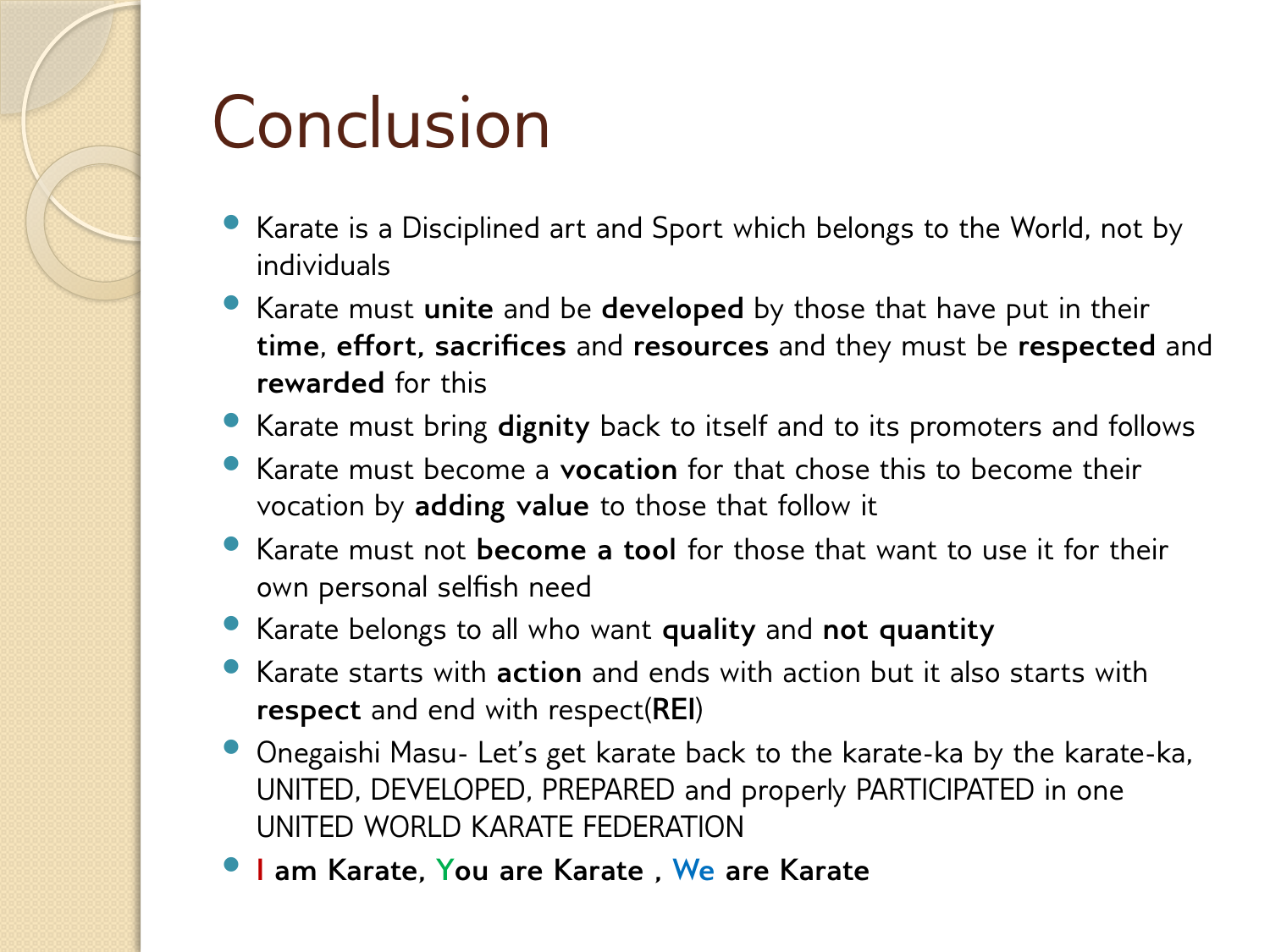

# Conclusion
Karate is a Disciplined art and Sport which belongs to the World, not by individuals
Karate must unite and be developed by those that have put in their time, effort, sacrifices and resources and they must be respected and rewarded for this
Karate must bring dignity back to itself and to its promoters and follows
Karate must become a vocation for that chose this to become their vocation by adding value to those that follow it
Karate must not become a tool for those that want to use it for their own personal selfish need
Karate belongs to all who want quality and not quantity
Karate starts with action and ends with action but it also starts with respect and end with respect(REI)
Onegaishi Masu- Let’s get karate back to the karate-ka by the karate-ka, UNITED, DEVELOPED, PREPARED and properly PARTICIPATED in one UNITED WORLD KARATE FEDERATION
I am Karate, You are Karate , We are Karate